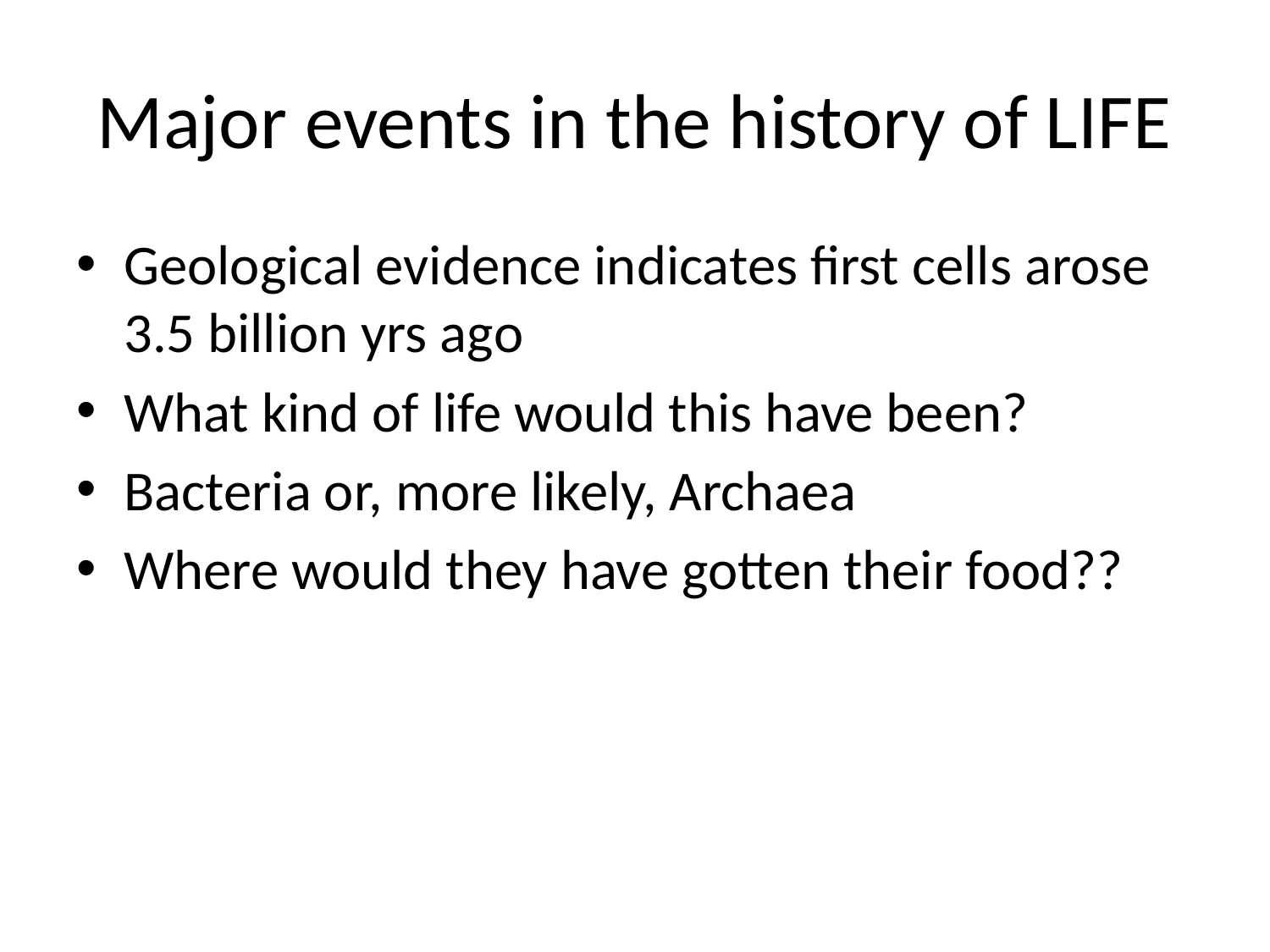

# Major events in the history of LIFE
Geological evidence indicates first cells arose 3.5 billion yrs ago
What kind of life would this have been?
Bacteria or, more likely, Archaea
Where would they have gotten their food??